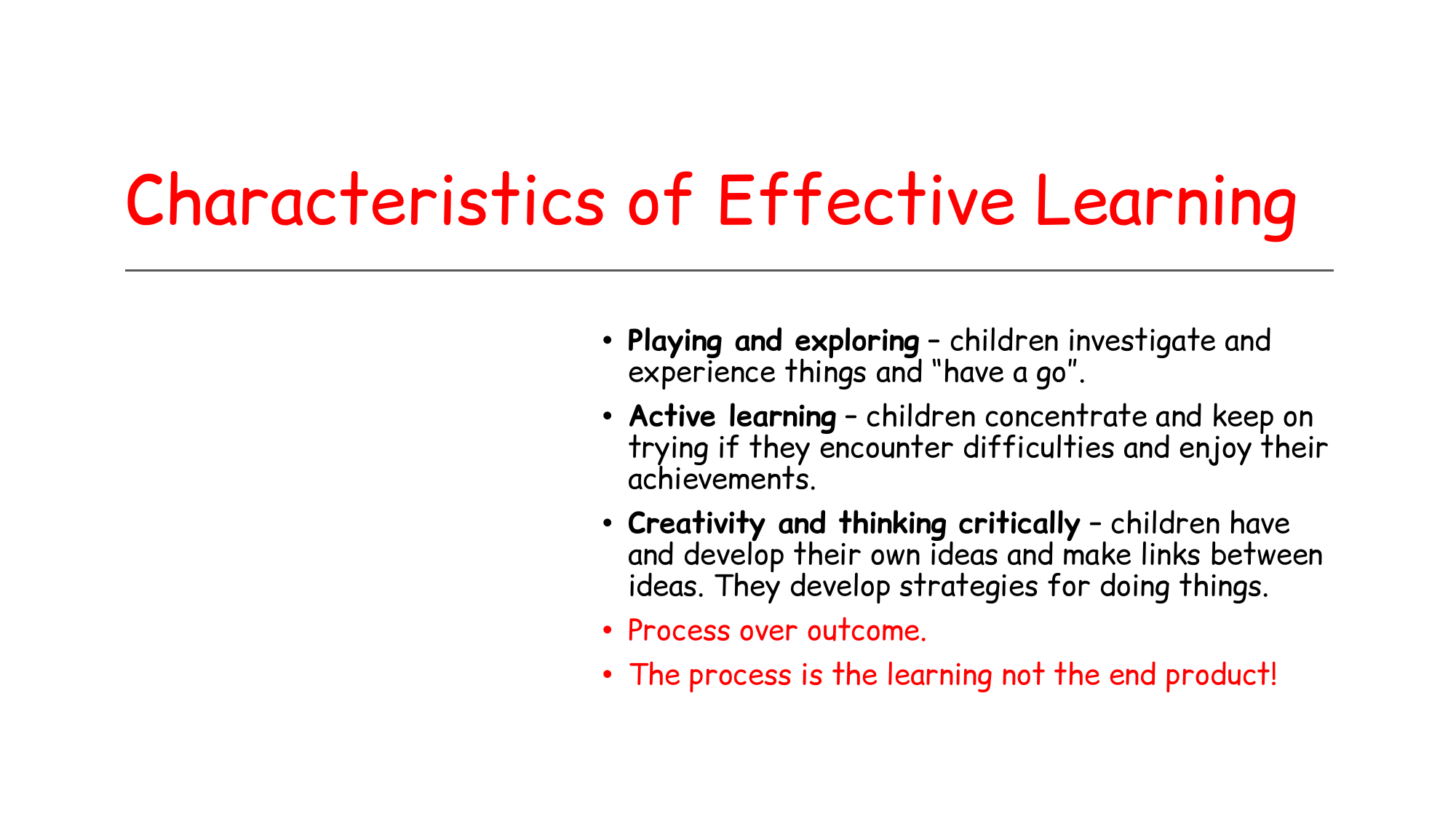

# Characteristics of Effective Learning
Playing and exploring – children investigate and experience things and “have a go”.
Active learning – children concentrate and keep on trying if they encounter difficulties and enjoy their achievements.
Creativity and thinking critically – children have and develop their own ideas and make links between ideas. They develop strategies for doing things.
Process over outcome.
The process is the learning not the end product!